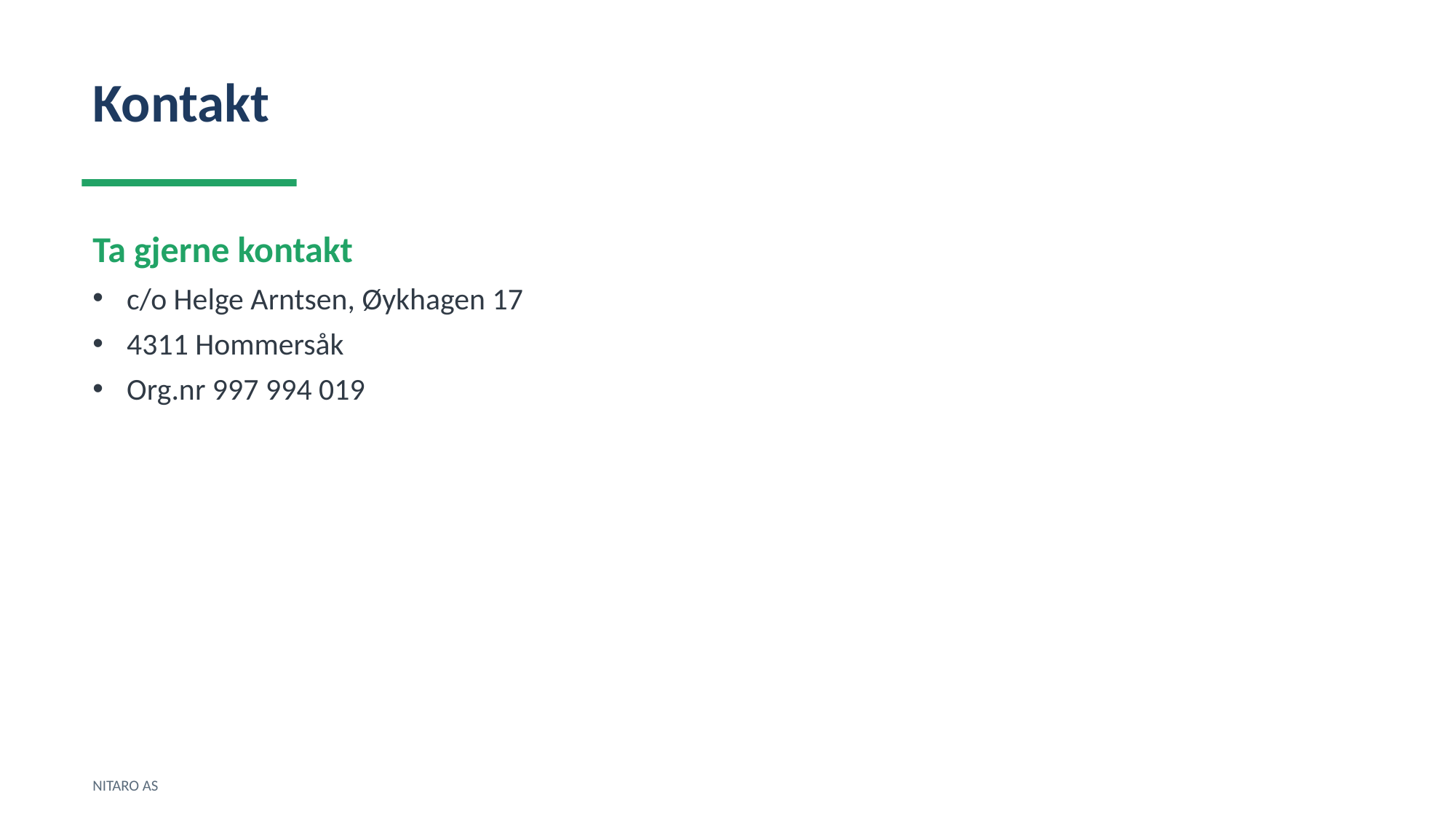

Kontakt

Ta gjerne kontakt
c/o Helge Arntsen, Øykhagen 17
4311 Hommersåk
Org.nr 997 994 019
NITARO AS